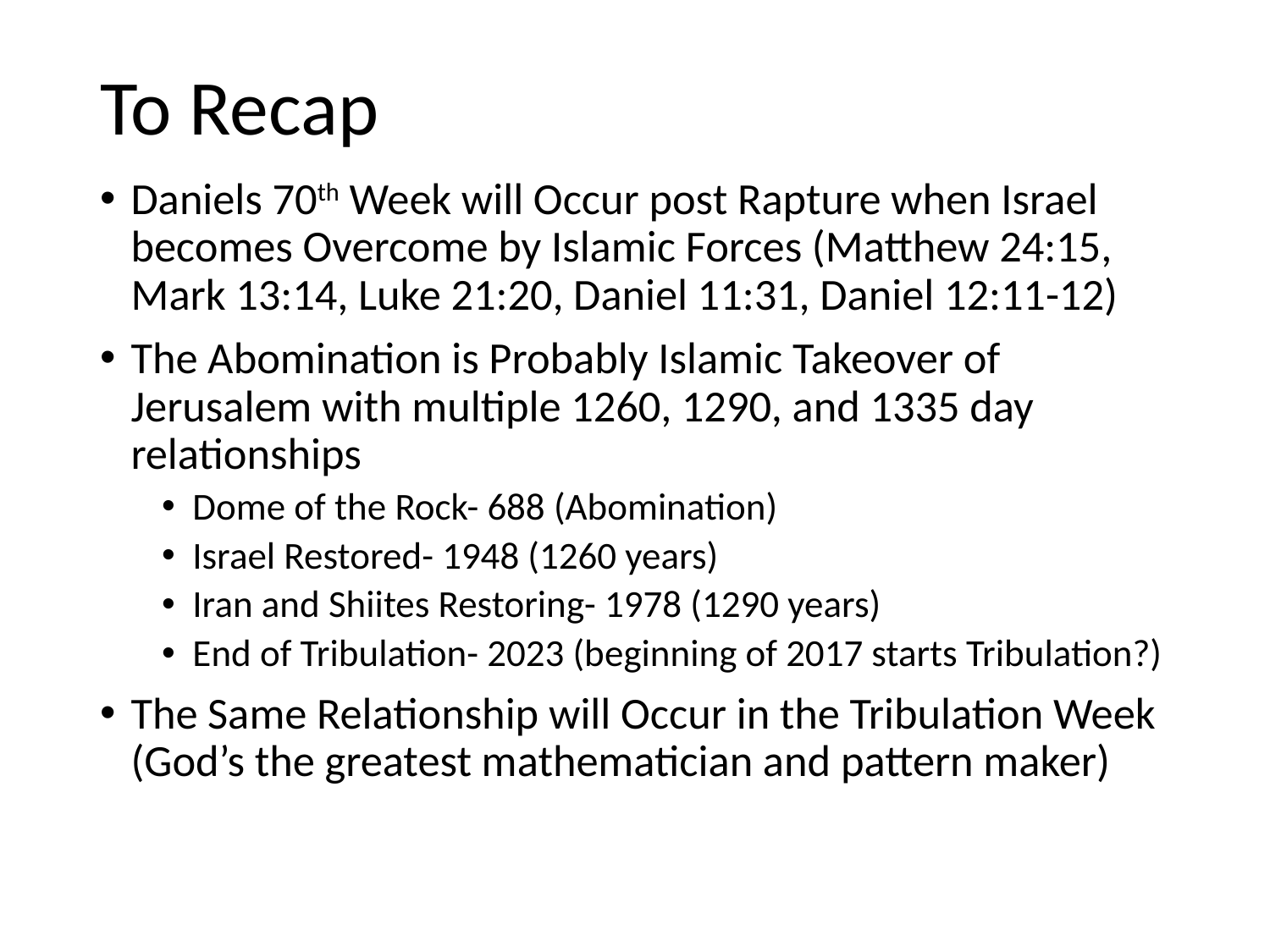

# To Recap
Daniels 70th Week will Occur post Rapture when Israel becomes Overcome by Islamic Forces (Matthew 24:15, Mark 13:14, Luke 21:20, Daniel 11:31, Daniel 12:11-12)
The Abomination is Probably Islamic Takeover of Jerusalem with multiple 1260, 1290, and 1335 day relationships
Dome of the Rock- 688 (Abomination)
Israel Restored- 1948 (1260 years)
Iran and Shiites Restoring- 1978 (1290 years)
End of Tribulation- 2023 (beginning of 2017 starts Tribulation?)
The Same Relationship will Occur in the Tribulation Week (God’s the greatest mathematician and pattern maker)